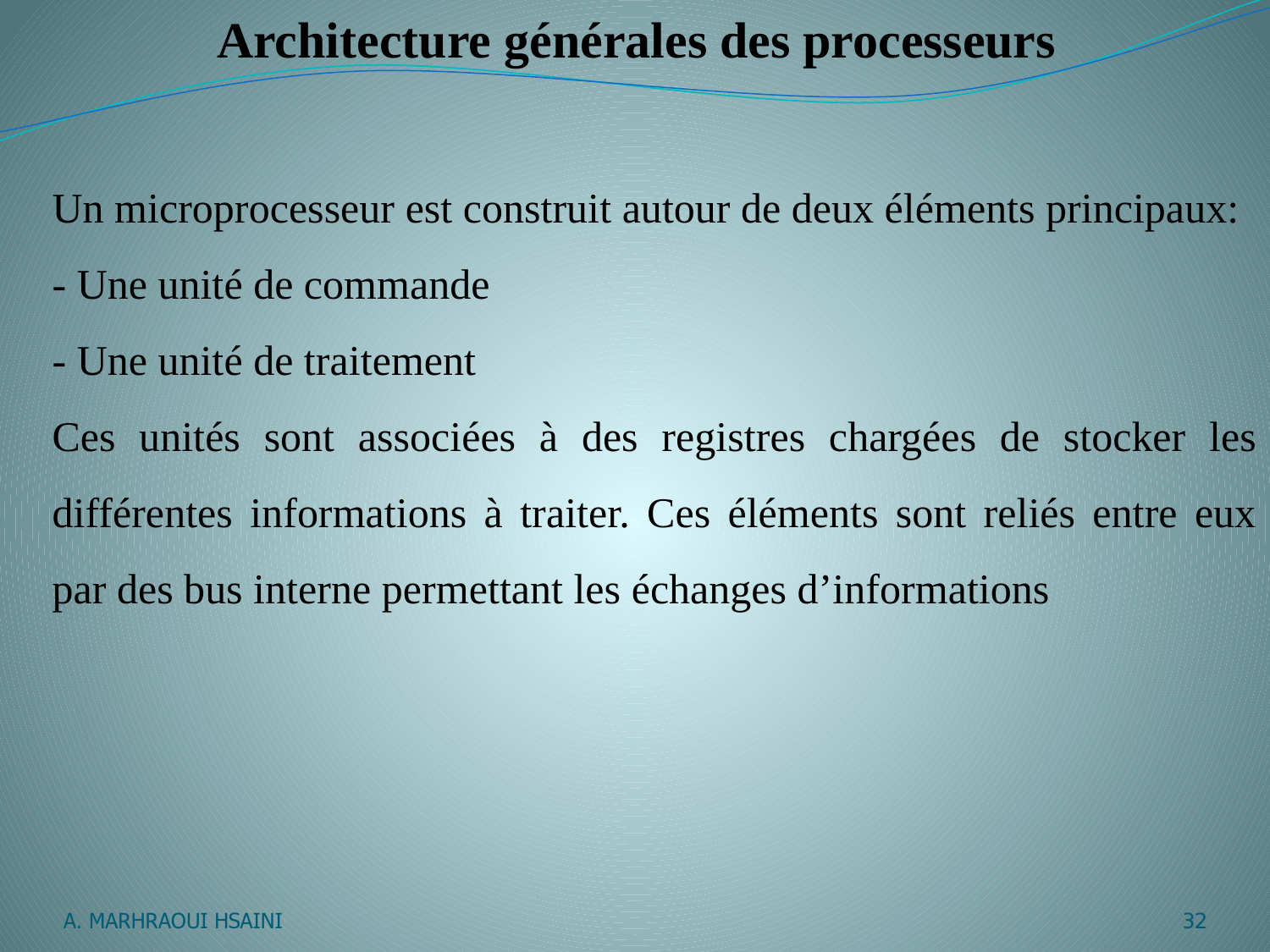

# Architecture générales des processeurs
Un microprocesseur est construit autour de deux éléments principaux:
‐ Une unité de commande
‐ Une unité de traitement
Ces unités sont associées à des registres chargées de stocker les différentes informations à traiter. Ces éléments sont reliés entre eux par des bus interne permettant les échanges d’informations
A. MARHRAOUI HSAINI
32